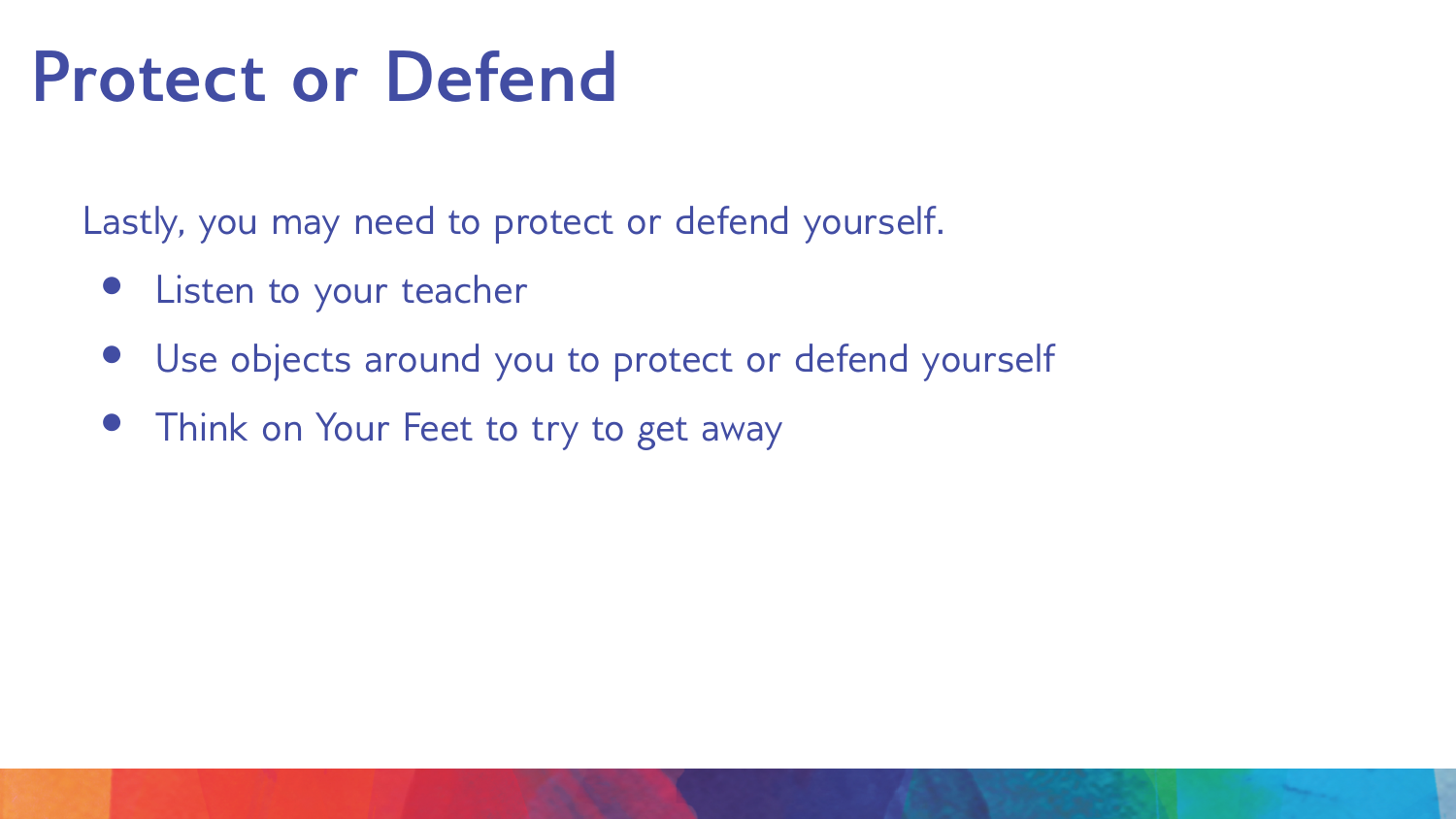

# Protect or Defend
Lastly, you may need to protect or defend yourself.
Listen to your teacher
Use objects around you to protect or defend yourself
Think on Your Feet to try to get away